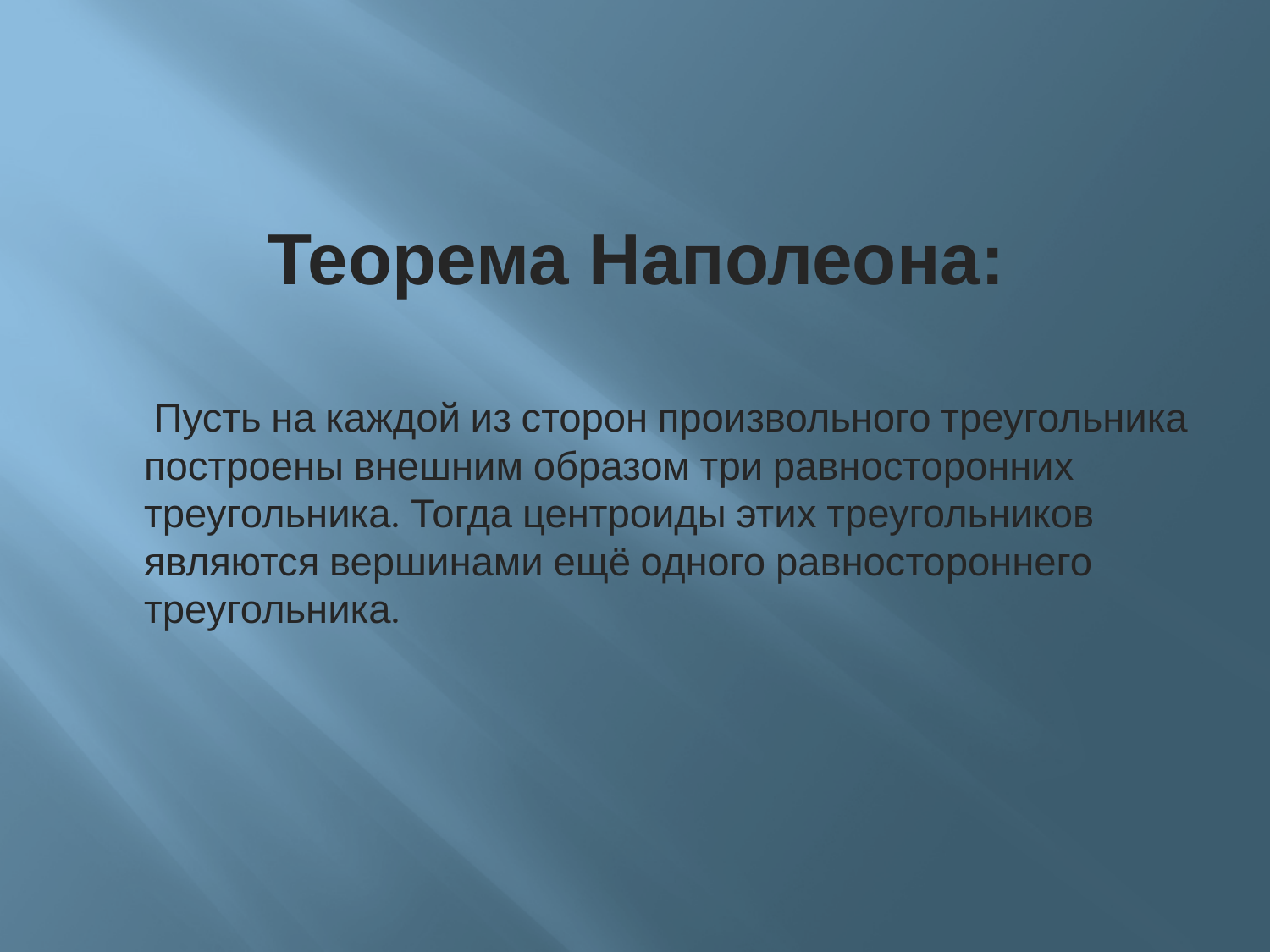

# Теорема Наполеона:
      Пусть на каждой из сторон произвольного треугольника построены внешним образом три равносторонних треугольника. Тогда центроиды этих треугольников являются вершинами ещё одного равностороннего треугольника.